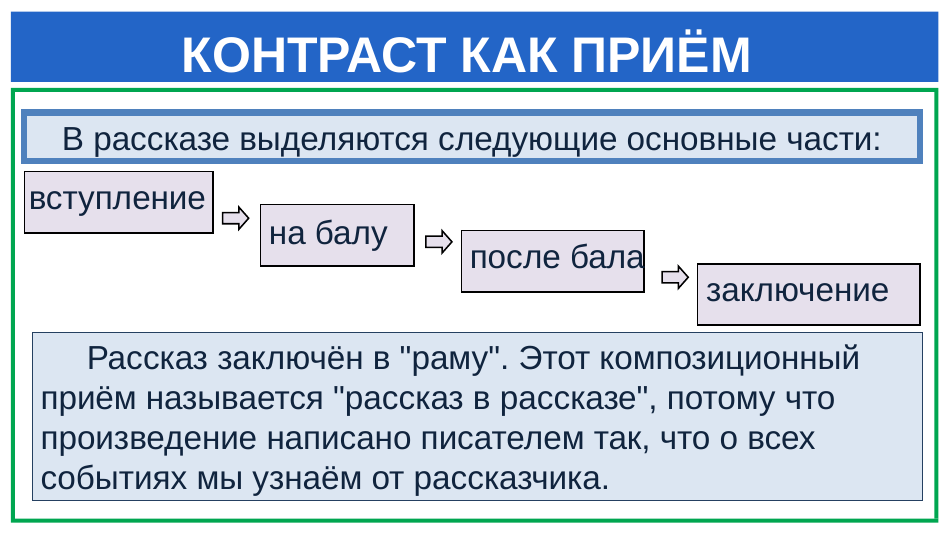

КОНТРАСТ КАК ПРИЁМ
В рассказе выделяются следующие основные части:
вступление

на балу

после бала

заключение

     Рассказ заключён в "раму". Этот композиционный приём называется "рассказ в рассказе", потому что произведение написано писателем так, что о всех событиях мы узнаём от рассказчика.